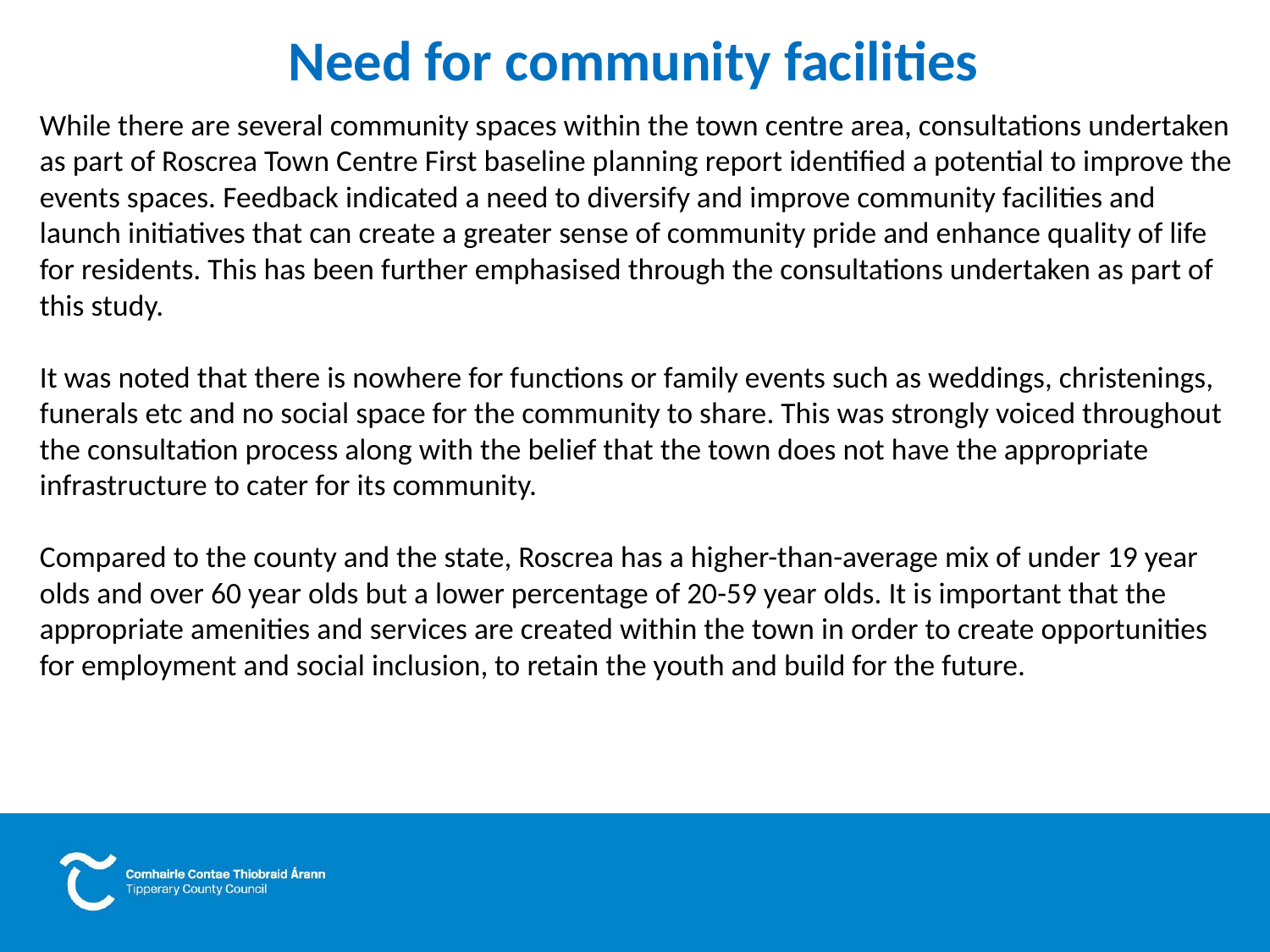

# Need for community facilities
While there are several community spaces within the town centre area, consultations undertaken as part of Roscrea Town Centre First baseline planning report identified a potential to improve the
events spaces. Feedback indicated a need to diversify and improve community facilities and launch initiatives that can create a greater sense of community pride and enhance quality of life for residents. This has been further emphasised through the consultations undertaken as part of this study.

It was noted that there is nowhere for functions or family events such as weddings, christenings,
funerals etc and no social space for the community to share. This was strongly voiced throughout the consultation process along with the belief that the town does not have the appropriate infrastructure to cater for its community.

Compared to the county and the state, Roscrea has a higher-than-average mix of under 19 year olds and over 60 year olds but a lower percentage of 20-59 year olds. It is important that the appropriate amenities and services are created within the town in order to create opportunities for employment and social inclusion, to retain the youth and build for the future.